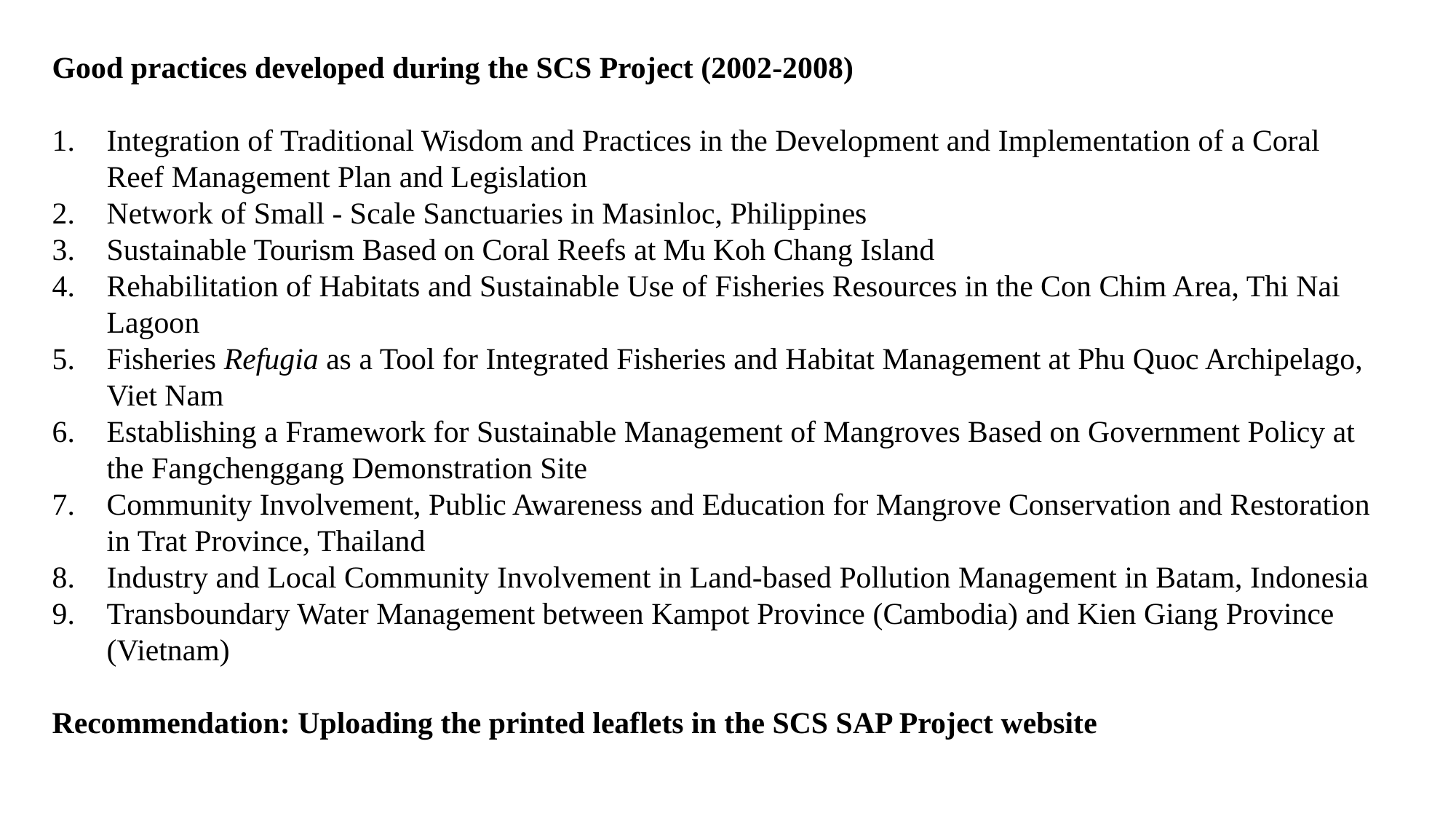

Good practices developed during the SCS Project (2002-2008)

Integration of Traditional Wisdom and Practices in the Development and Implementation of a Coral Reef Management Plan and Legislation
Network of Small - Scale Sanctuaries in Masinloc, Philippines
Sustainable Tourism Based on Coral Reefs at Mu Koh Chang Island
Rehabilitation of Habitats and Sustainable Use of Fisheries Resources in the Con Chim Area, Thi Nai Lagoon
Fisheries Refugia as a Tool for Integrated Fisheries and Habitat Management at Phu Quoc Archipelago, Viet Nam
Establishing a Framework for Sustainable Management of Mangroves Based on Government Policy at the Fangchenggang Demonstration Site
Community Involvement, Public Awareness and Education for Mangrove Conservation and Restoration in Trat Province, Thailand
Industry and Local Community Involvement in Land-based Pollution Management in Batam, Indonesia
Transboundary Water Management between Kampot Province (Cambodia) and Kien Giang Province (Vietnam)

Recommendation: Uploading the printed leaflets in the SCS SAP Project website